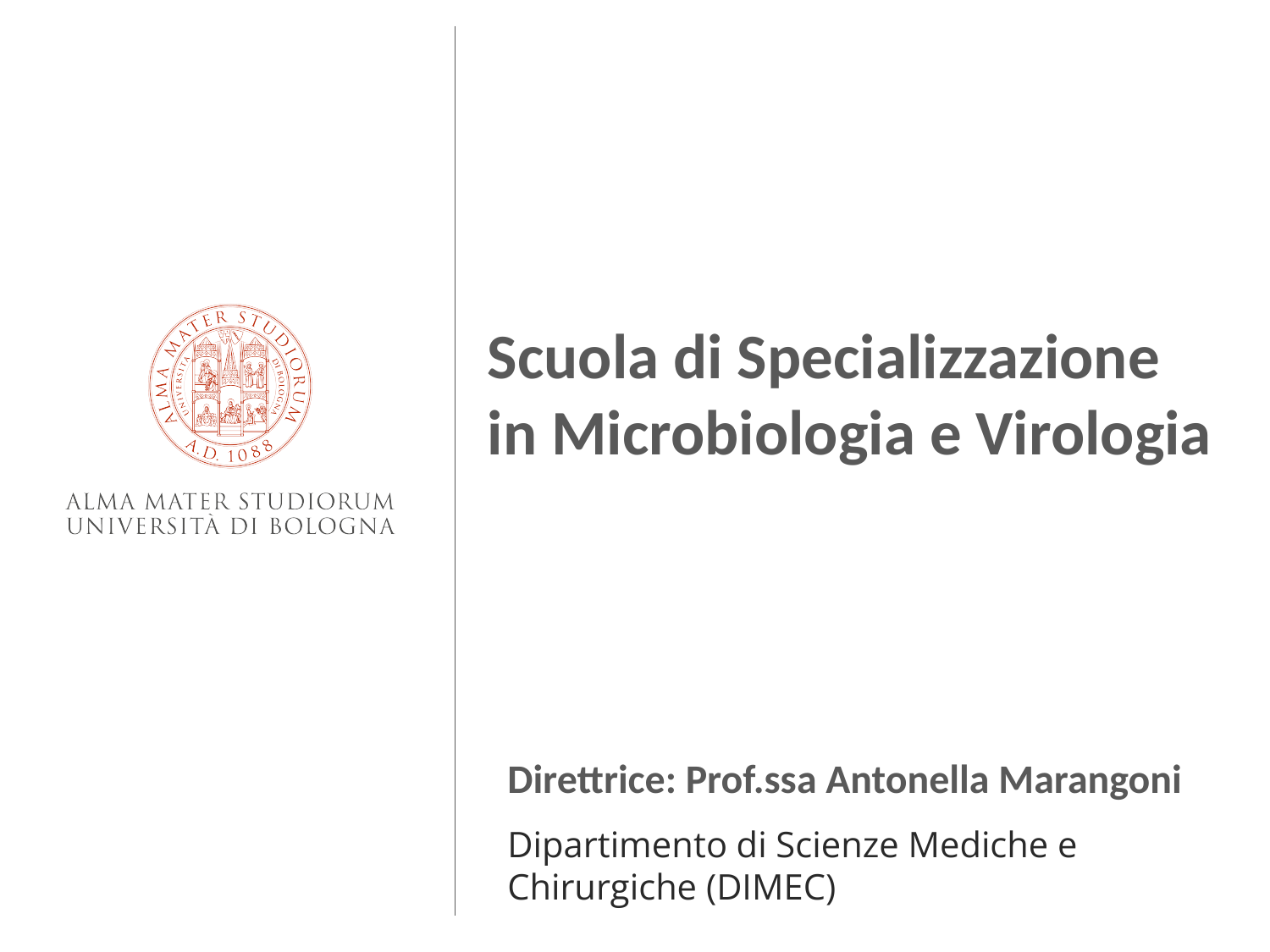

Scuola di Specializzazione in Microbiologia e Virologia
Direttrice: Prof.ssa Antonella Marangoni
Dipartimento di Scienze Mediche e Chirurgiche (DIMEC)